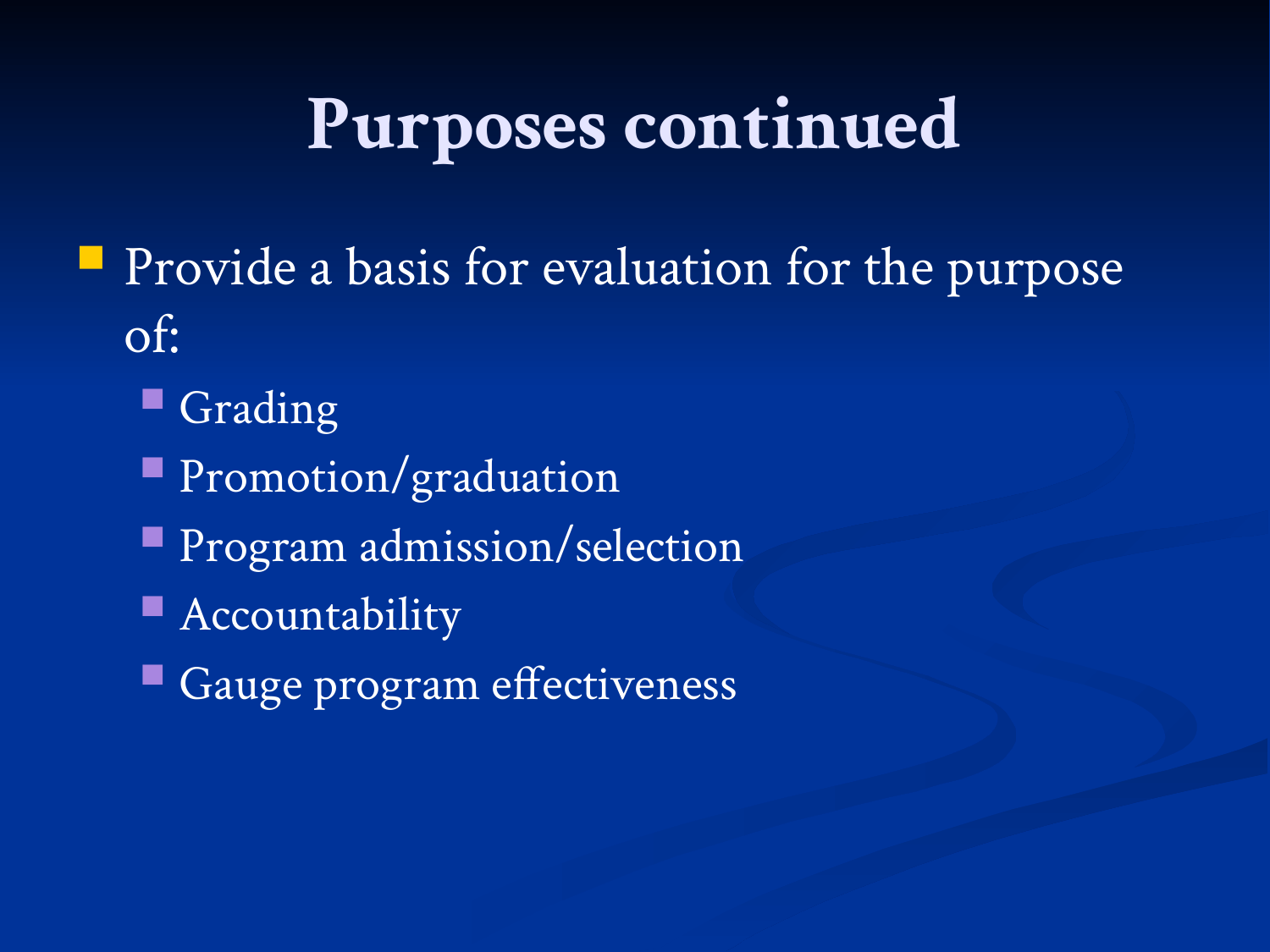

# Purposes continued
Provide a basis for evaluation for the purpose of:
Grading
Promotion/graduation
Program admission/selection
Accountability
Gauge program effectiveness